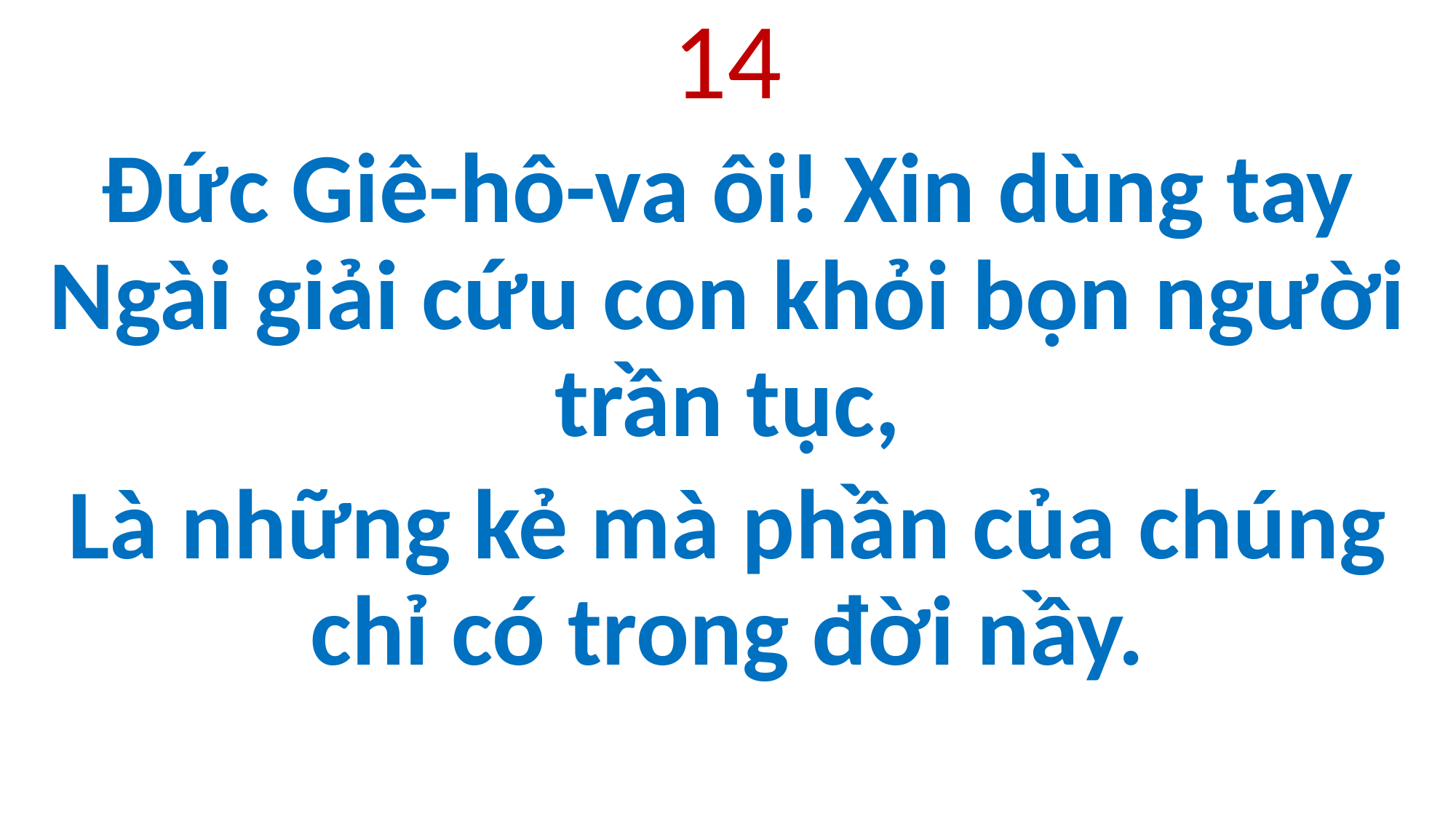

14
Đức Giê-hô-va ôi! Xin dùng tay Ngài giải cứu con khỏi bọn người trần tục,
Là những kẻ mà phần của chúng chỉ có trong đời nầy.